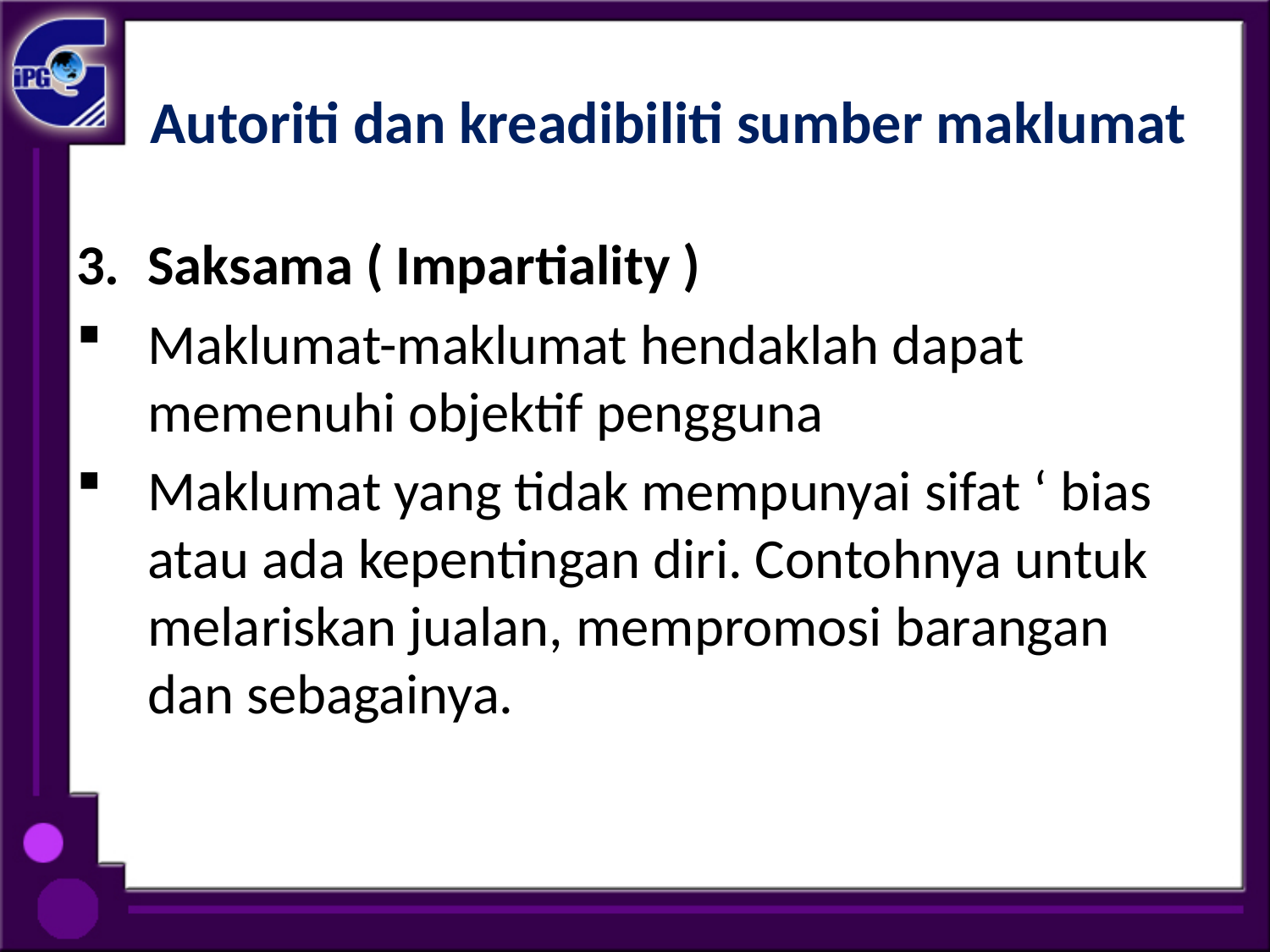

# Autoriti dan kreadibiliti sumber maklumat
Saksama ( Impartiality )
Maklumat-maklumat hendaklah dapat memenuhi objektif pengguna
Maklumat yang tidak mempunyai sifat ‘ bias atau ada kepentingan diri. Contohnya untuk melariskan jualan, mempromosi barangan dan sebagainya.